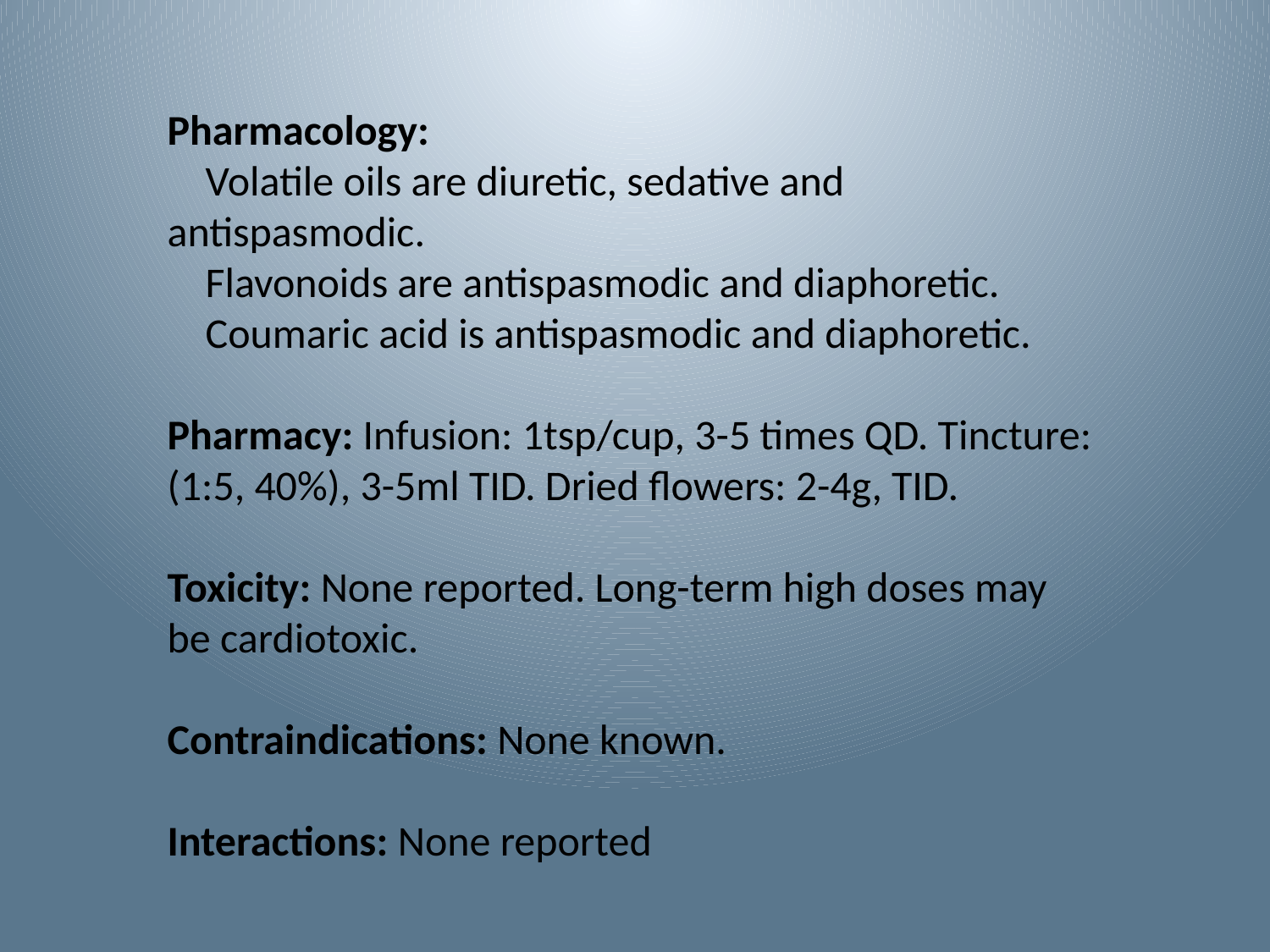

Pharmacology:
    Volatile oils are diuretic, sedative and antispasmodic.
    Flavonoids are antispasmodic and diaphoretic.
    Coumaric acid is antispasmodic and diaphoretic.

Pharmacy: Infusion: 1tsp/cup, 3-5 times QD. Tincture: (1:5, 40%), 3-5ml TID. Dried flowers: 2-4g, TID.

Toxicity: None reported. Long-term high doses may be cardiotoxic.

Contraindications: None known.

Interactions: None reported